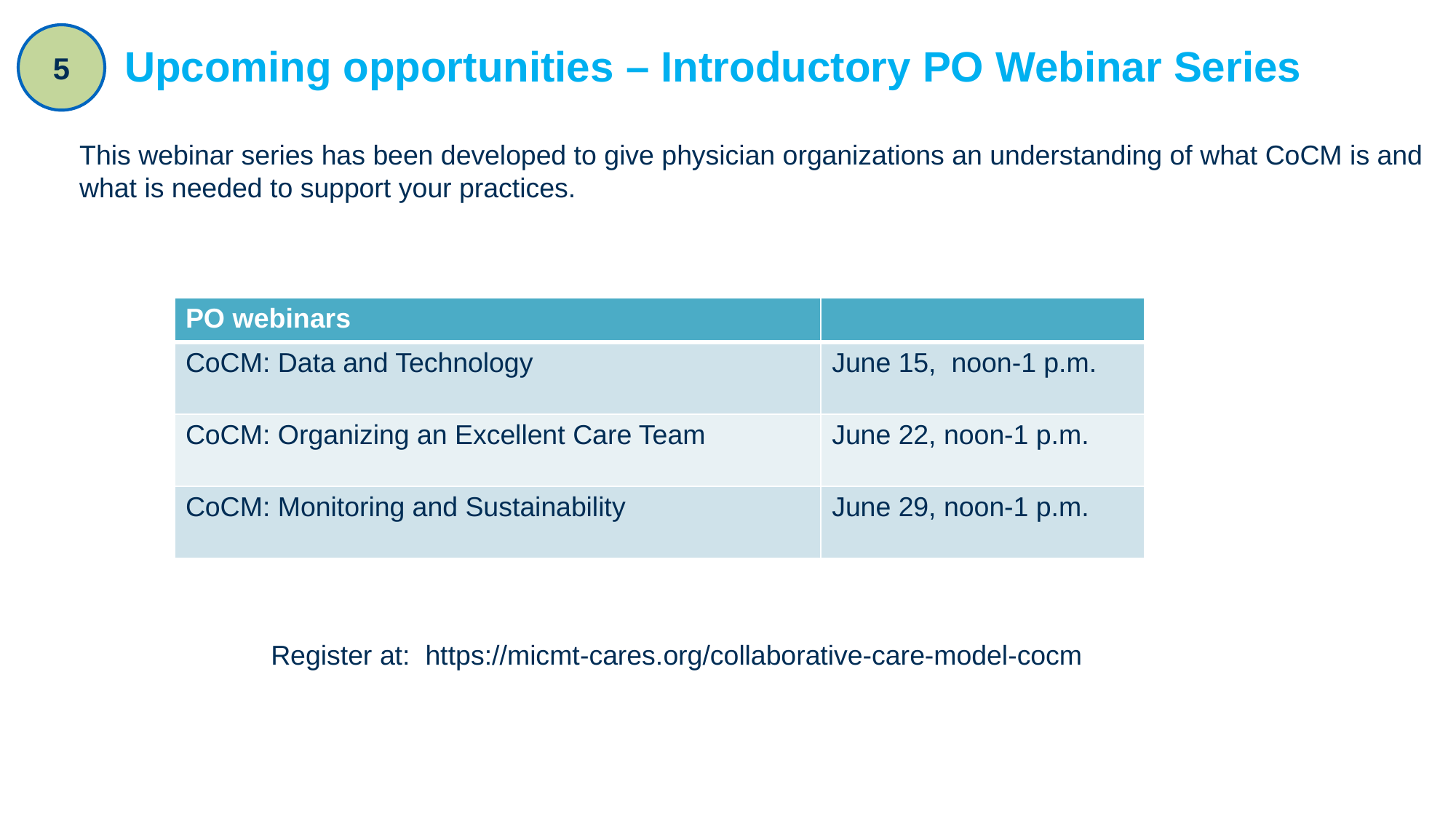

5
# Upcoming opportunities – Introductory PO Webinar Series
This webinar series has been developed to give physician organizations an understanding of what CoCM is and
what is needed to support your practices.

| PO webinars |  |
| --- | --- |
| CoCM: Data and Technology | June 15, noon-1 p.m. |
| CoCM: Organizing an Excellent Care Team | June 22, noon-1 p.m. |
| CoCM: Monitoring and Sustainability | June 29, noon-1 p.m. |
Register at:  https://micmt-cares.org/collaborative-care-model-cocm
27